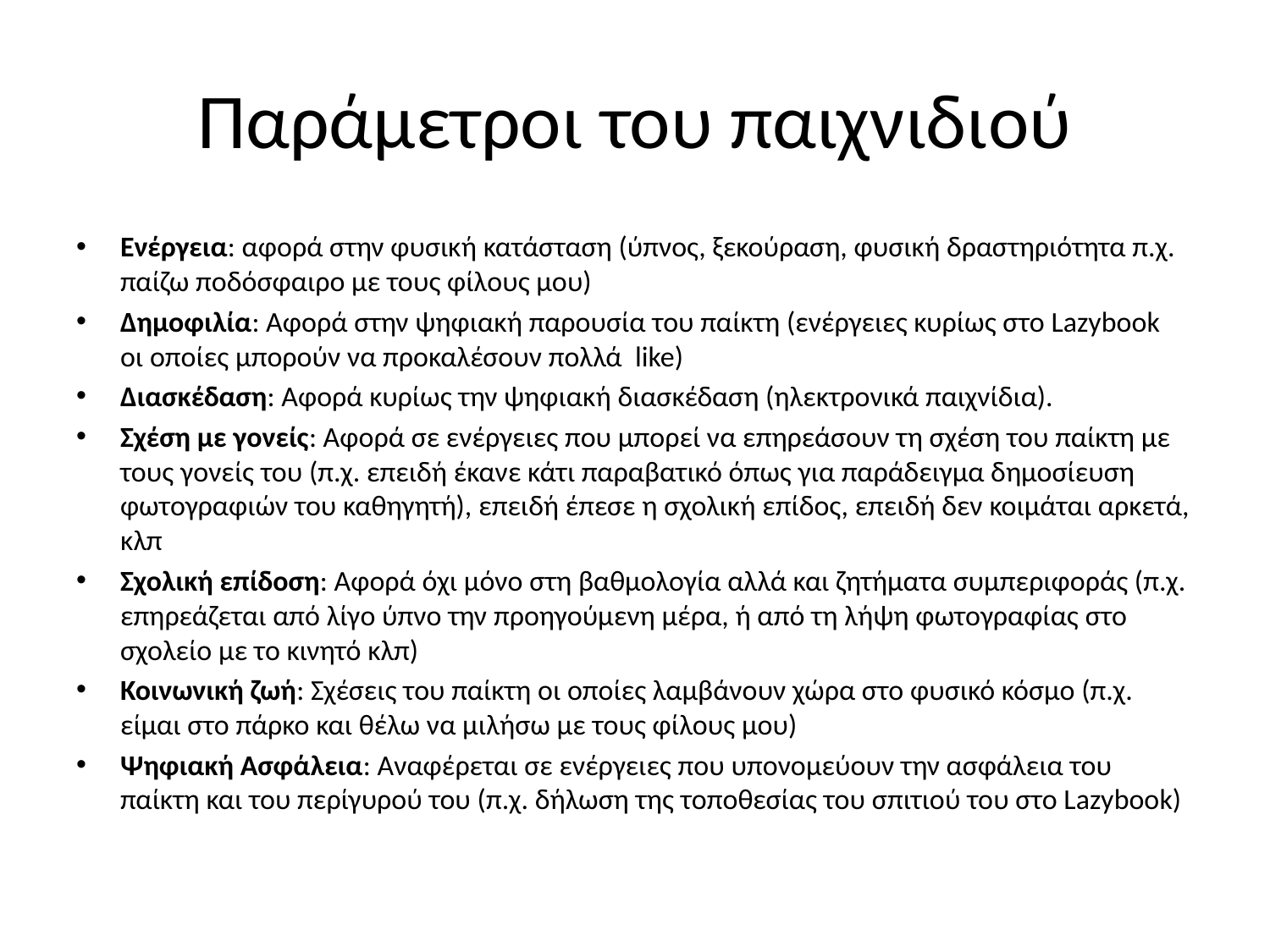

# Παράμετροι του παιχνιδιού
Ενέργεια: αφορά στην φυσική κατάσταση (ύπνος, ξεκούραση, φυσική δραστηριότητα π.χ. παίζω ποδόσφαιρο με τους φίλους μου)
Δημοφιλία: Αφορά στην ψηφιακή παρουσία του παίκτη (ενέργειες κυρίως στο Lazybook  οι οποίες μπορούν να προκαλέσουν πολλά  like)
Διασκέδαση: Αφορά κυρίως την ψηφιακή διασκέδαση (ηλεκτρονικά παιχνίδια).
Σχέση με γονείς: Αφορά σε ενέργειες που μπορεί να επηρεάσουν τη σχέση του παίκτη με τους γονείς του (π.χ. επειδή έκανε κάτι παραβατικό όπως για παράδειγμα δημοσίευση φωτογραφιών του καθηγητή), επειδή έπεσε η σχολική επίδος, επειδή δεν κοιμάται αρκετά, κλπ
Σχολική επίδοση: Αφορά όχι μόνο στη βαθμολογία αλλά και ζητήματα συμπεριφοράς (π.χ. επηρεάζεται από λίγο ύπνο την προηγούμενη μέρα, ή από τη λήψη φωτογραφίας στο σχολείο με το κινητό κλπ)
Κοινωνική ζωή: Σχέσεις του παίκτη οι οποίες λαμβάνουν χώρα στο φυσικό κόσμο (π.χ. είμαι στο πάρκο και θέλω να μιλήσω με τους φίλους μου)
Ψηφιακή Ασφάλεια: Αναφέρεται σε ενέργειες που υπονομεύουν την ασφάλεια του παίκτη και του περίγυρού του (π.χ. δήλωση της τοποθεσίας του σπιτιού του στο Lazybook)